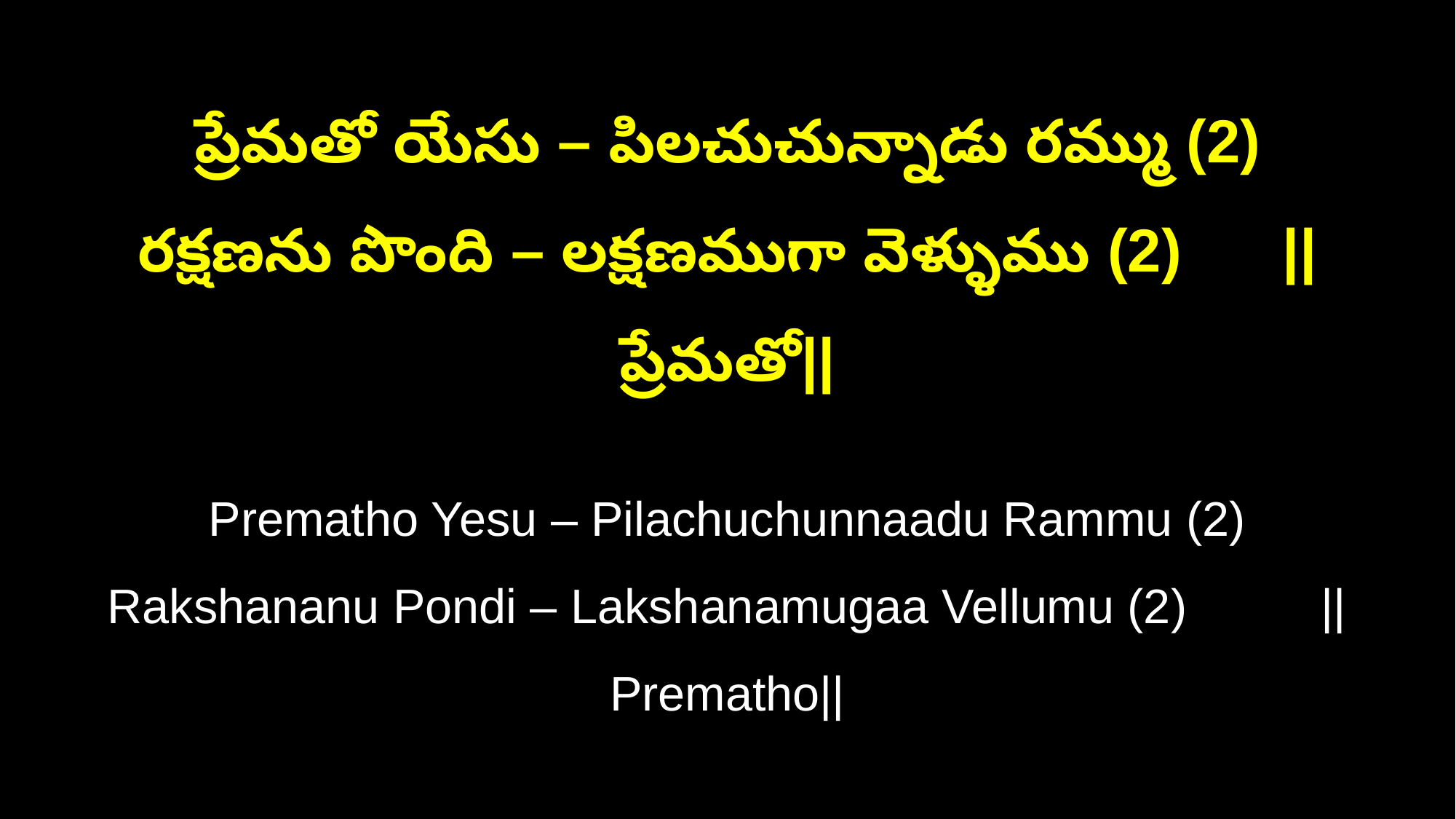

ప్రేమతో యేసు – పిలచుచున్నాడు రమ్ము (2)
రక్షణను పొంది – లక్షణముగా వెళ్ళుము (2)      ||ప్రేమతో||
Prematho Yesu – Pilachuchunnaadu Rammu (2)
Rakshananu Pondi – Lakshanamugaa Vellumu (2)          ||Prematho||